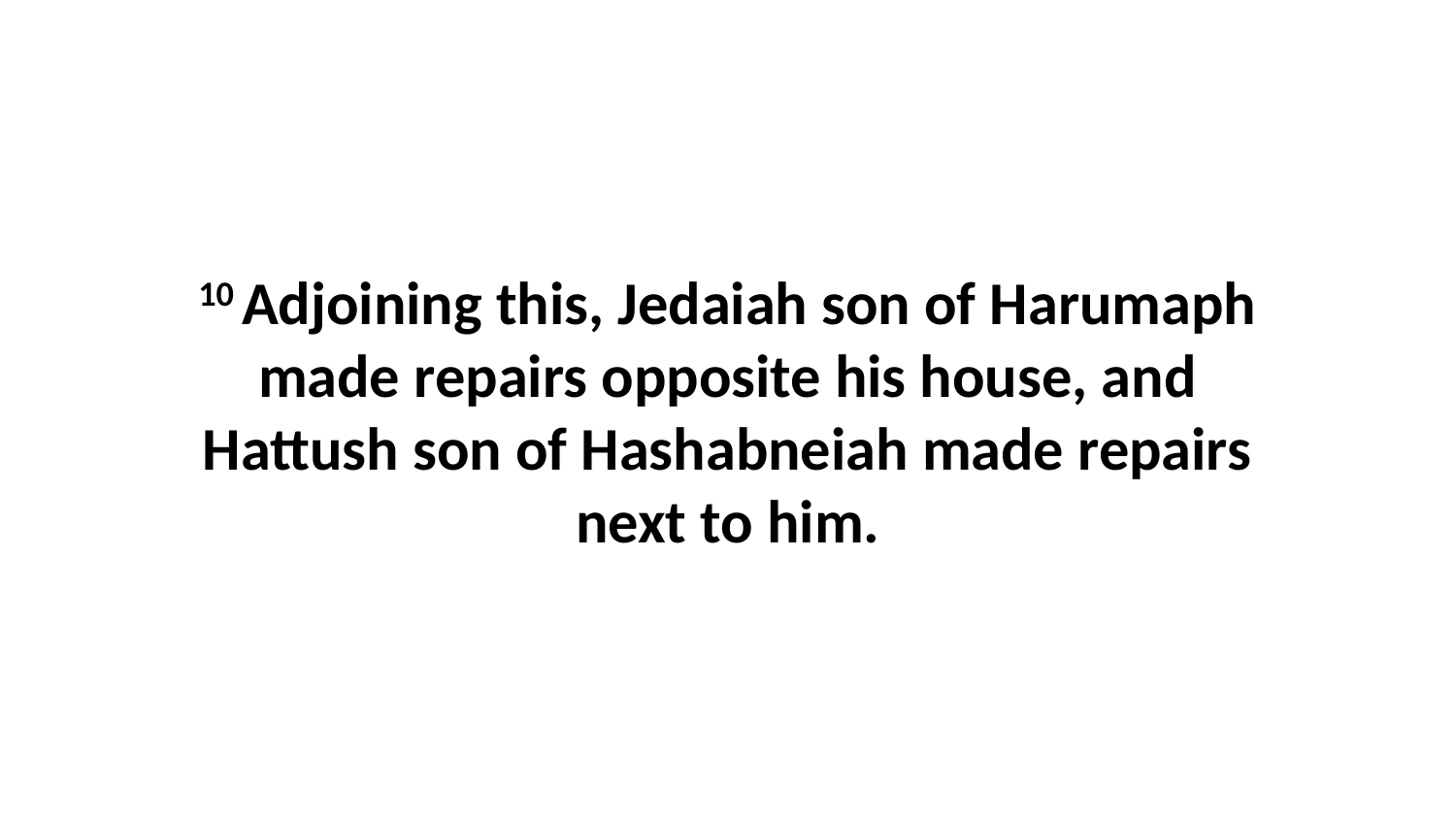

10 Adjoining this, Jedaiah son of Harumaph made repairs opposite his house, and Hattush son of Hashabneiah made repairs next to him.